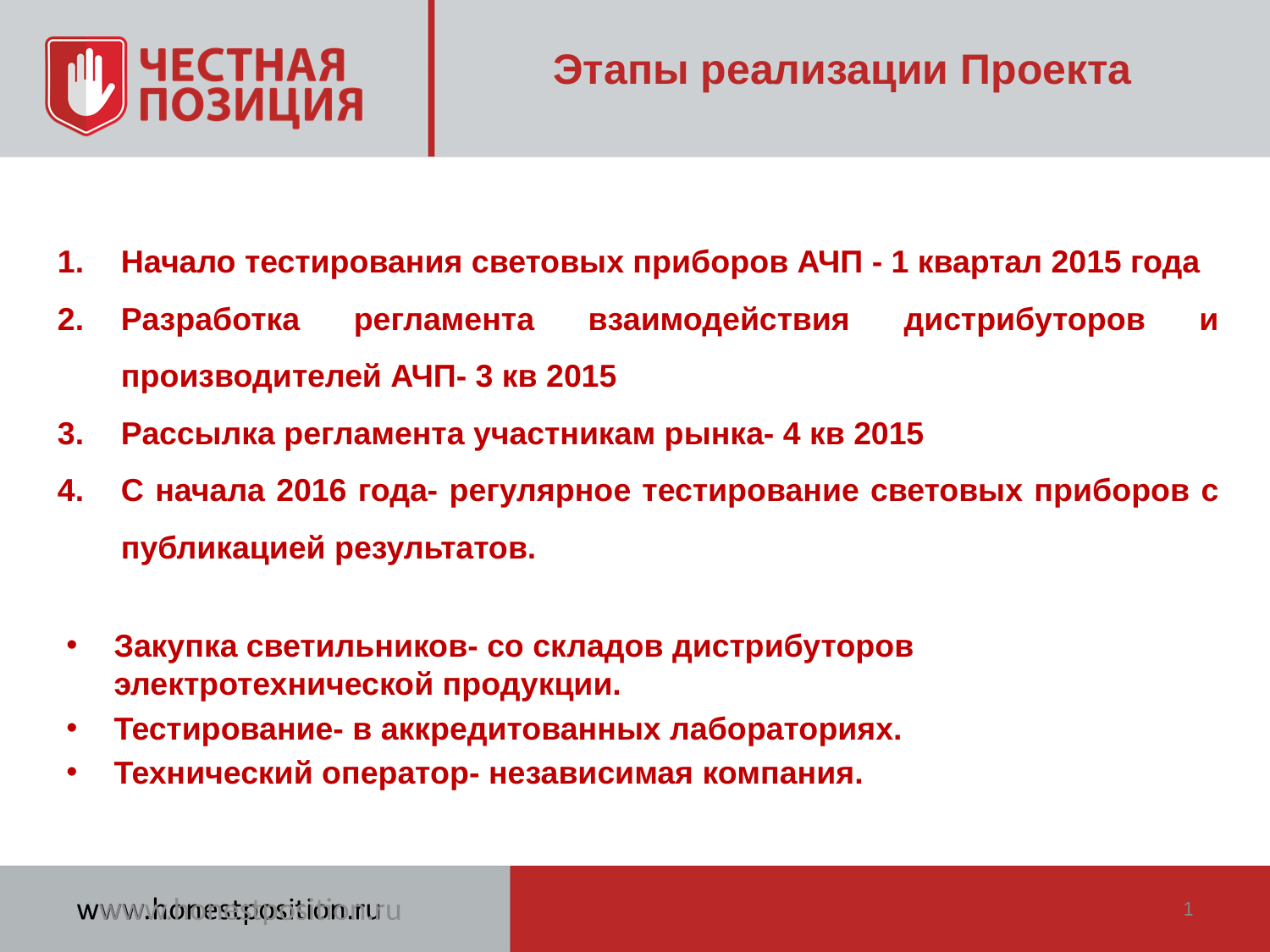

Этапы реализации Проекта
Начало тестирования световых приборов АЧП - 1 квартал 2015 года
Разработка регламента взаимодействия дистрибуторов и производителей АЧП- 3 кв 2015
Рассылка регламента участникам рынка- 4 кв 2015
С начала 2016 года- регулярное тестирование световых приборов с публикацией результатов.

Закупка светильников- со складов дистрибуторов электротехнической продукции.
Тестирование- в аккредитованных лабораториях.
Технический оператор- независимая компания.

www.honestposition.ru